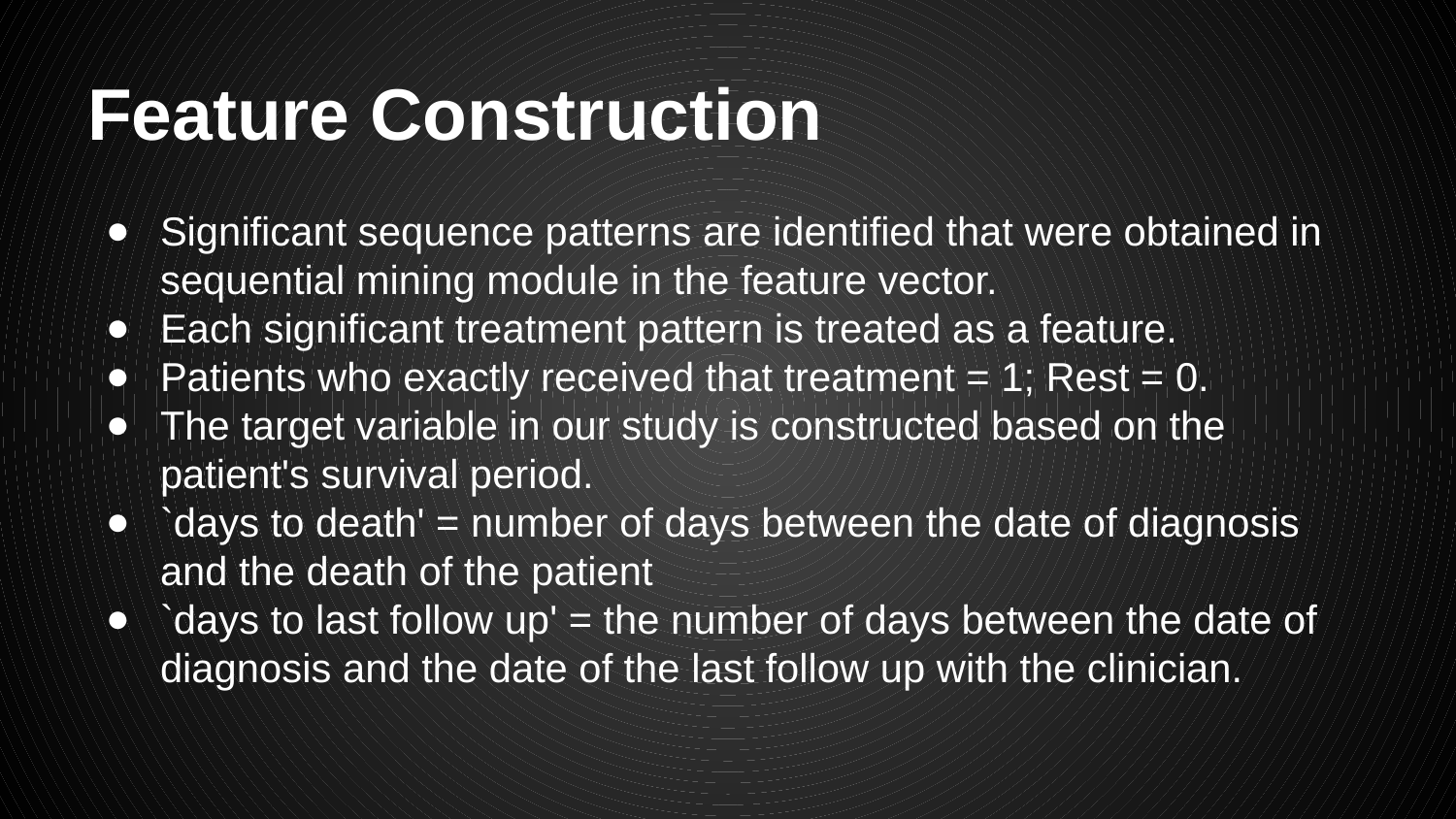

# Feature Construction
Significant sequence patterns are identified that were obtained in sequential mining module in the feature vector.
Each significant treatment pattern is treated as a feature.
Patients who exactly received that treatment = 1; Rest = 0.
The target variable in our study is constructed based on the patient's survival period.
`days to death' = number of days between the date of diagnosis and the death of the patient
`days to last follow up' = the number of days between the date of diagnosis and the date of the last follow up with the clinician.